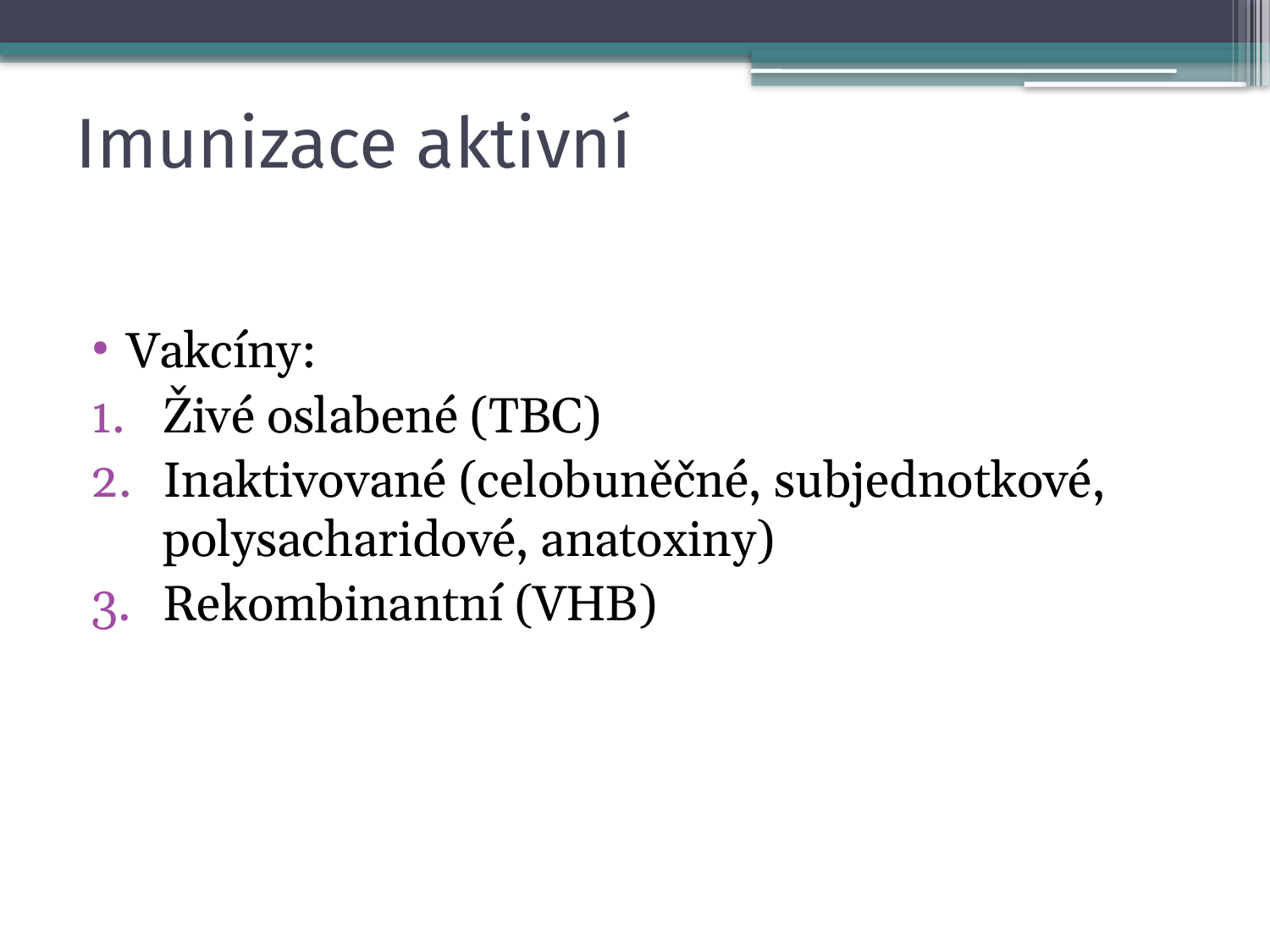

# Imunizace aktivní
Vakcíny:
Živé oslabené (TBC)
Inaktivované (celobuněčné, subjednotkové, polysacharidové, anatoxiny)
Rekombinantní (VHB)